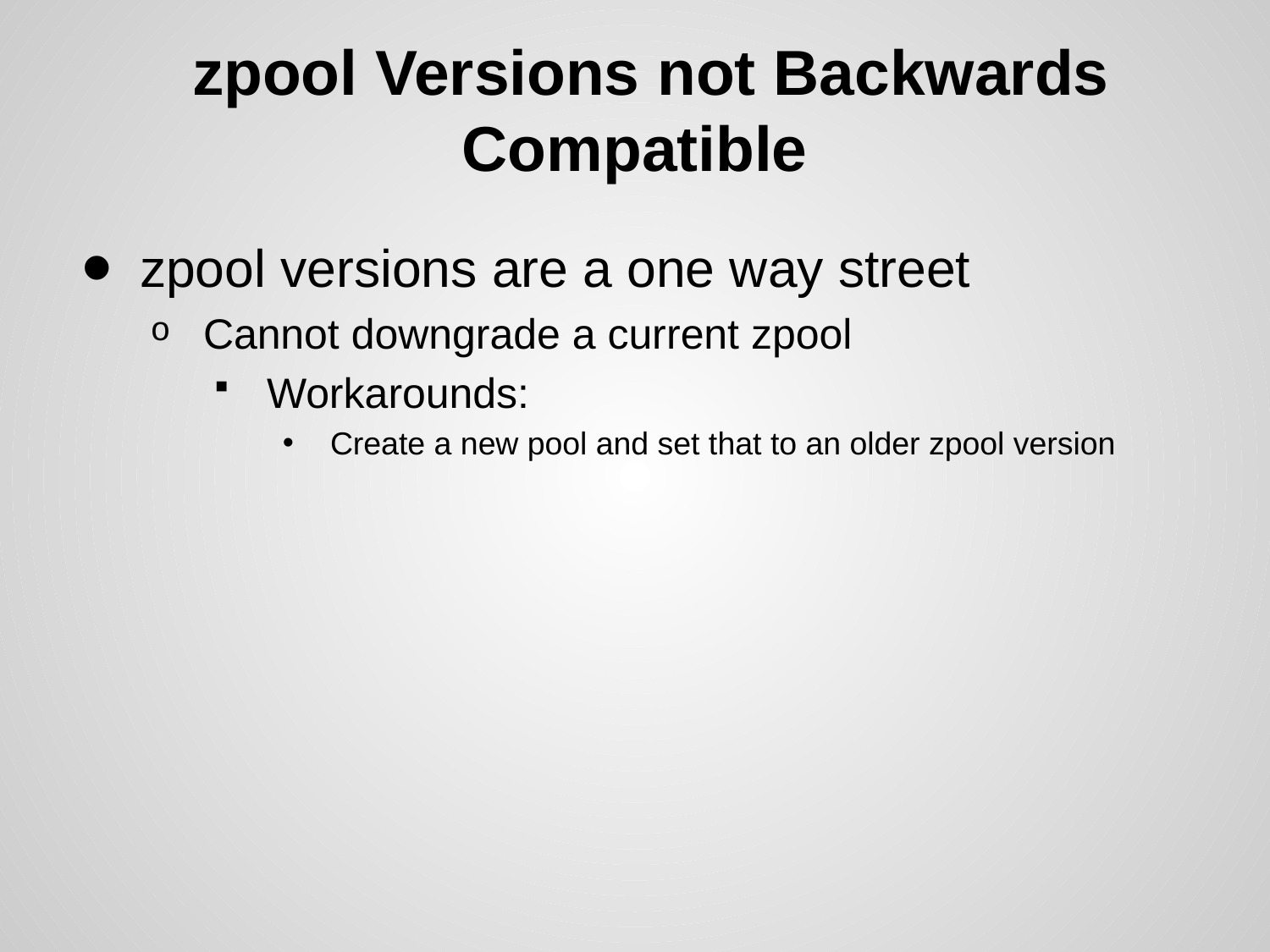

# zpool Versions not Backwards Compatible
zpool versions are a one way street
Cannot downgrade a current zpool
Workarounds:
Create a new pool and set that to an older zpool version